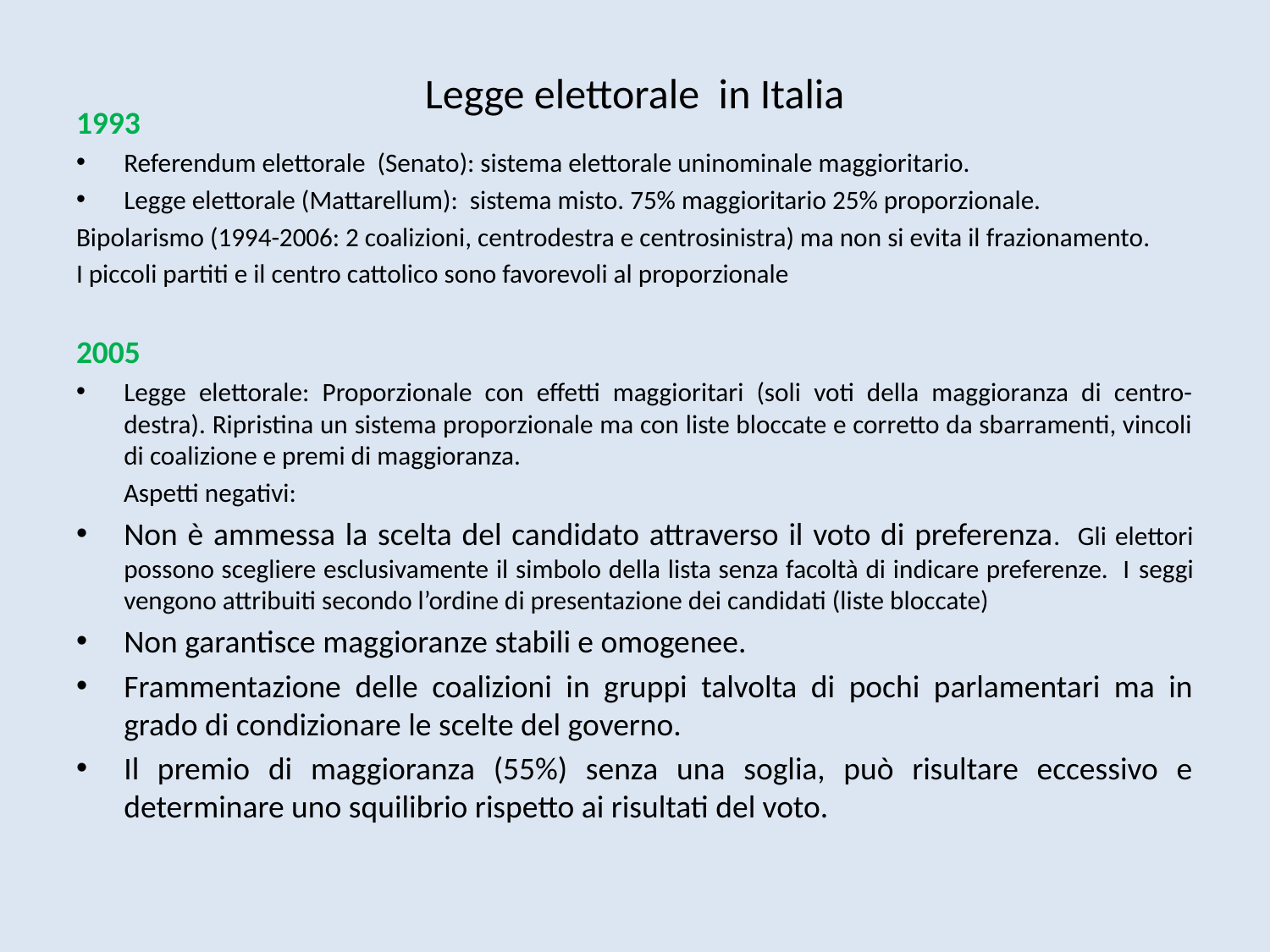

# Legge elettorale  in Italia
1993
Referendum elettorale  (Senato): sistema elettorale uninominale maggioritario.
Legge elettorale (Mattarellum):  sistema misto. 75% maggioritario 25% proporzionale.
Bipolarismo (1994-2006: 2 coalizioni, centrodestra e centrosinistra) ma non si evita il frazionamento.
I piccoli partiti e il centro cattolico sono favorevoli al proporzionale

2005
Legge elettorale: Proporzionale con effetti maggioritari (soli voti della maggioranza di centro-destra). Ripristina un sistema proporzionale ma con liste bloccate e corretto da sbarramenti, vincoli di coalizione e premi di maggioranza.
        Aspetti negativi:
Non è ammessa la scelta del candidato attraverso il voto di preferenza.  Gli elettori possono scegliere esclusivamente il simbolo della lista senza facoltà di indicare preferenze.  I seggi vengono attribuiti secondo l’ordine di presentazione dei candidati (liste bloccate)
Non garantisce maggioranze stabili e omogenee.
Frammentazione delle coalizioni in gruppi talvolta di pochi parlamentari ma in grado di condizionare le scelte del governo.
Il premio di maggioranza (55%) senza una soglia, può risultare eccessivo e determinare uno squilibrio rispetto ai risultati del voto.